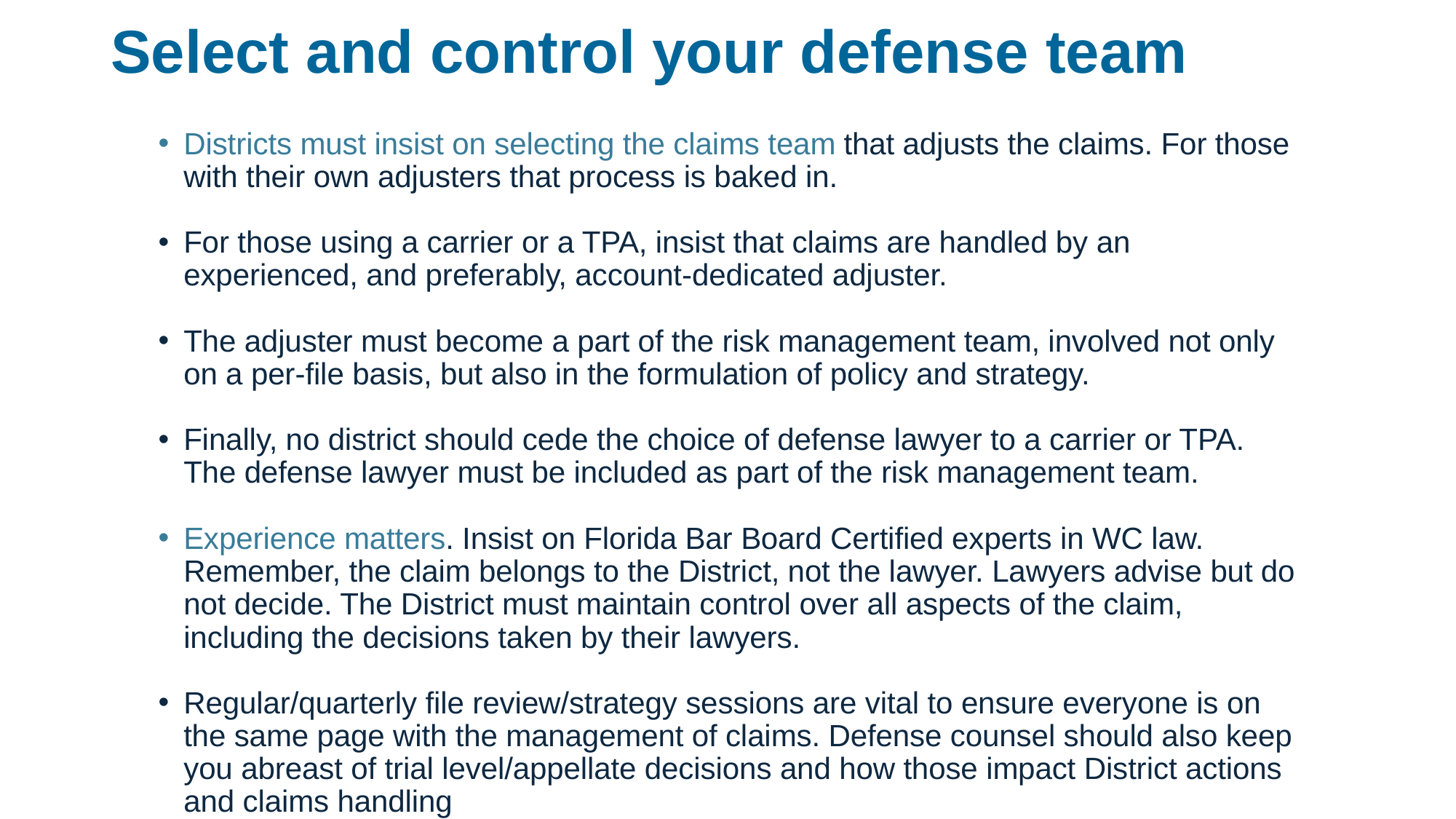

# Select and control your defense team
Districts must insist on selecting the claims team that adjusts the claims. For those with their own adjusters that process is baked in.

For those using a carrier or a TPA, insist that claims are handled by an experienced, and preferably, account-dedicated adjuster.

The adjuster must become a part of the risk management team, involved not only on a per-file basis, but also in the formulation of policy and strategy.

Finally, no district should cede the choice of defense lawyer to a carrier or TPA.  The defense lawyer must be included as part of the risk management team.

Experience matters. Insist on Florida Bar Board Certified experts in WC law. Remember, the claim belongs to the District, not the lawyer. Lawyers advise but do not decide. The District must maintain control over all aspects of the claim, including the decisions taken by their lawyers.

Regular/quarterly file review/strategy sessions are vital to ensure everyone is on the same page with the management of claims. Defense counsel should also keep you abreast of trial level/appellate decisions and how those impact District actions and claims handling